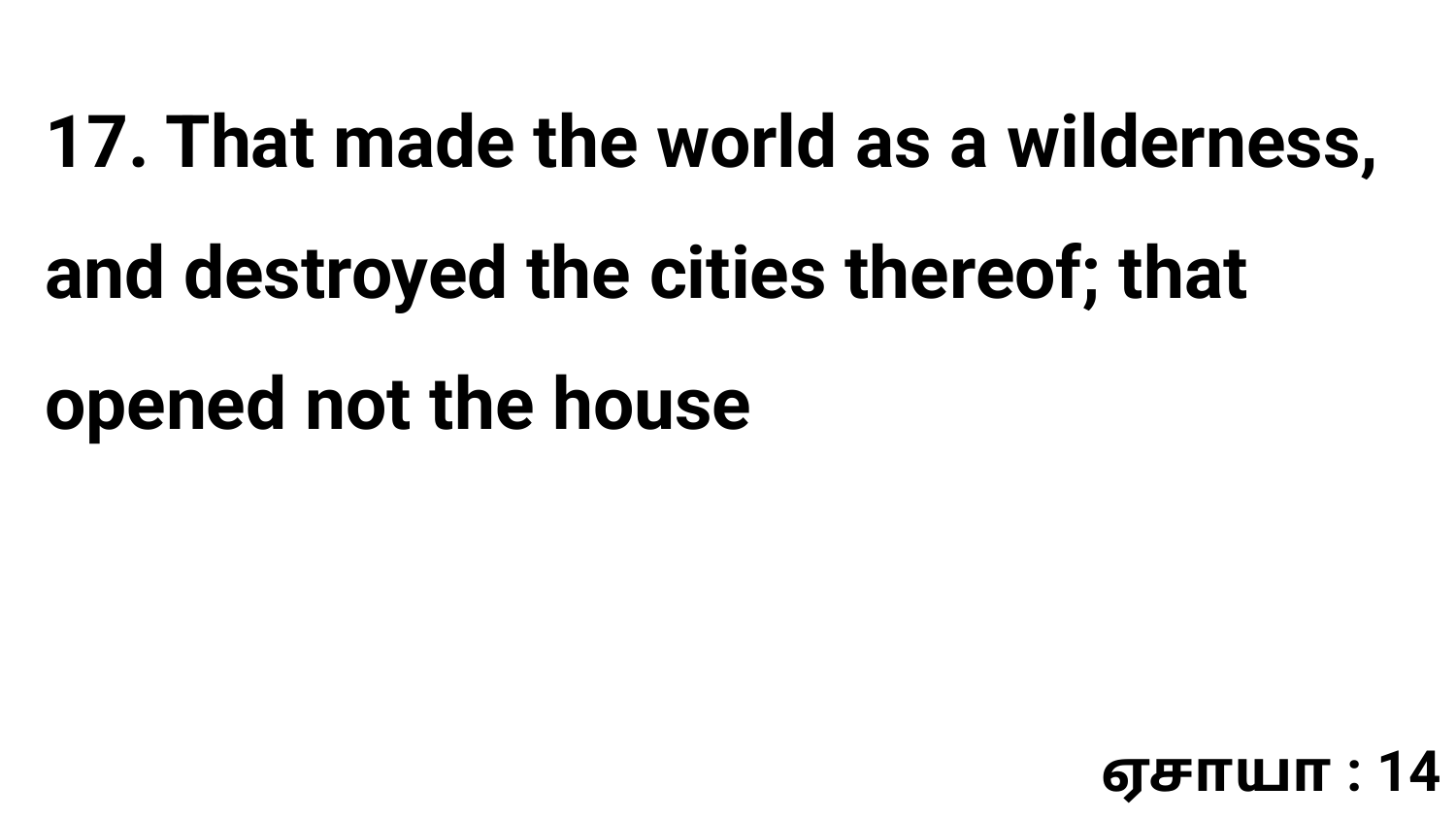

17. That made the world as a wilderness, and destroyed the cities thereof; that opened not the house
ஏசாயா : 14